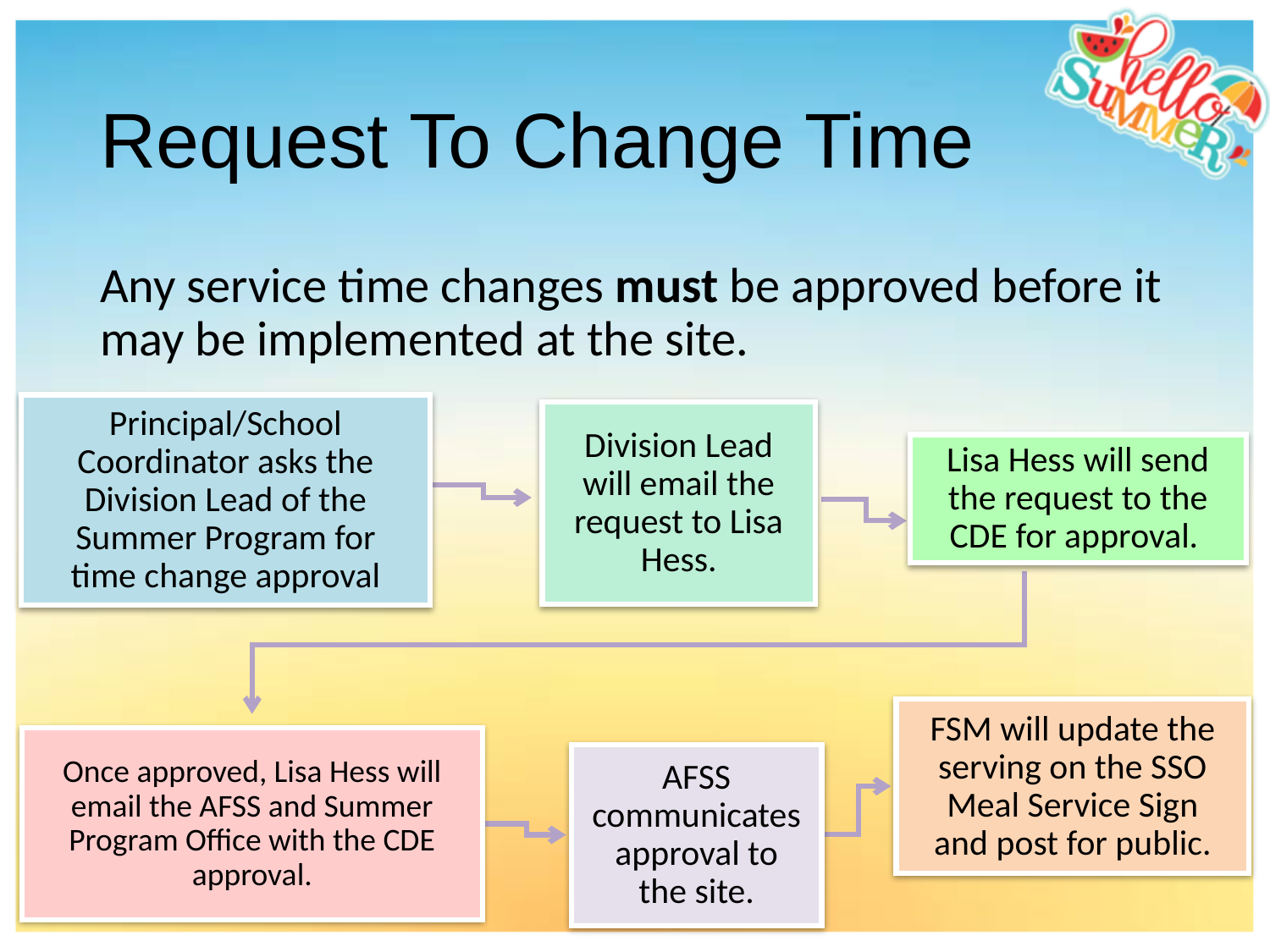

# Request To Change Time
Any service time changes must be approved before it may be implemented at the site.

Principal/School Coordinator asks the Division Lead of the Summer Program for time change approval
Division Lead will email the request to Lisa Hess.
Lisa Hess will send the request to the CDE for approval.

FSM will update the serving on the SSO Meal Service Sign and post for public.
Once approved, Lisa Hess will email the AFSS and Summer Program Office with the CDE approval.
AFSS communicates approval to the site.